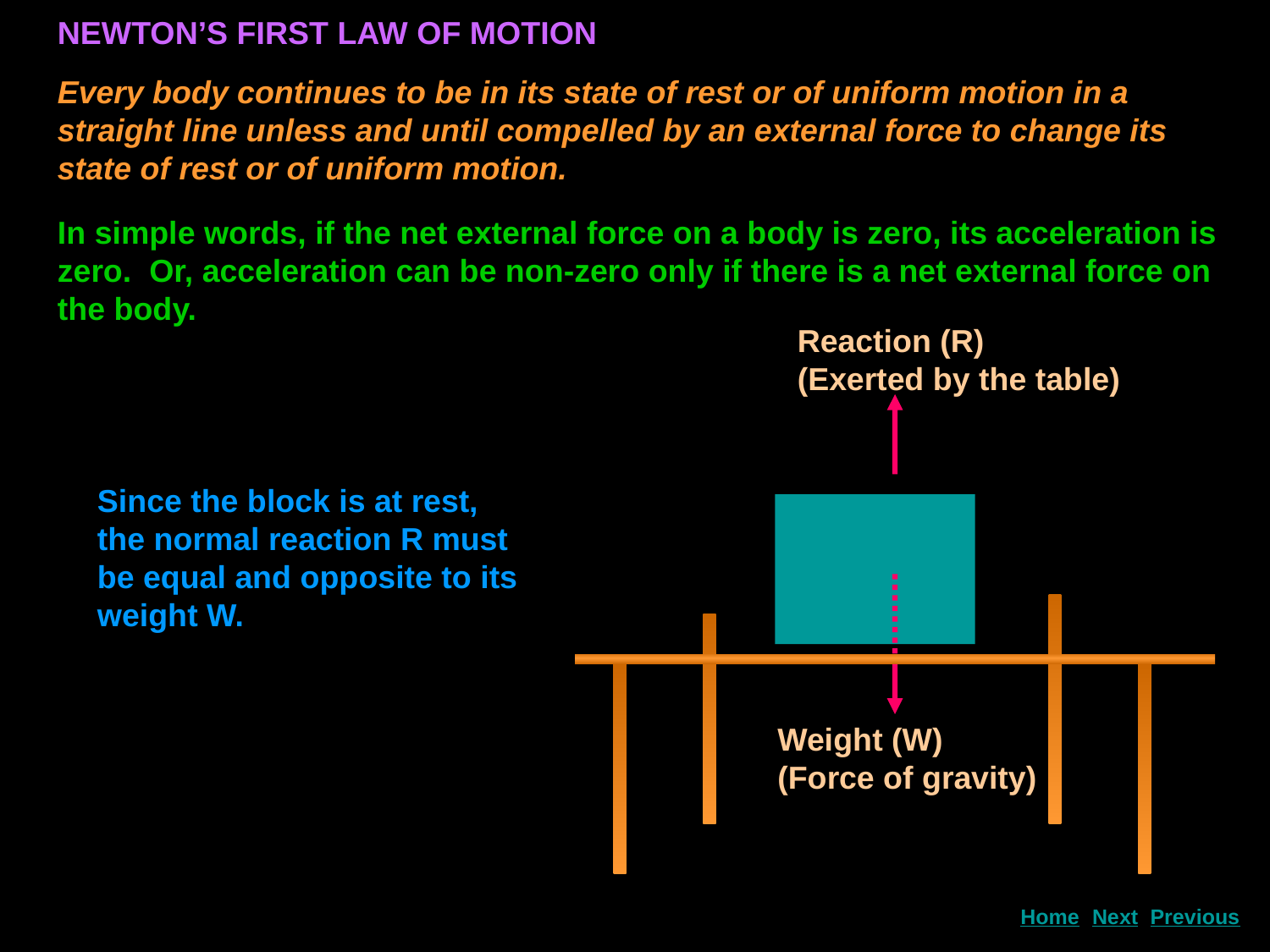

NEWTON’S FIRST LAW OF MOTION
Every body continues to be in its state of rest or of uniform motion in a straight line unless and until compelled by an external force to change its state of rest or of uniform motion.
In simple words, if the net external force on a body is zero, its acceleration is zero.  Or, acceleration can be non-zero only if there is a net external force on the body.
Reaction (R)            (Exerted by the table)

Since the block is at rest, the normal reaction R must be equal and opposite to its weight W.

Weight (W)   (Force of gravity)

Next
Home
Previous